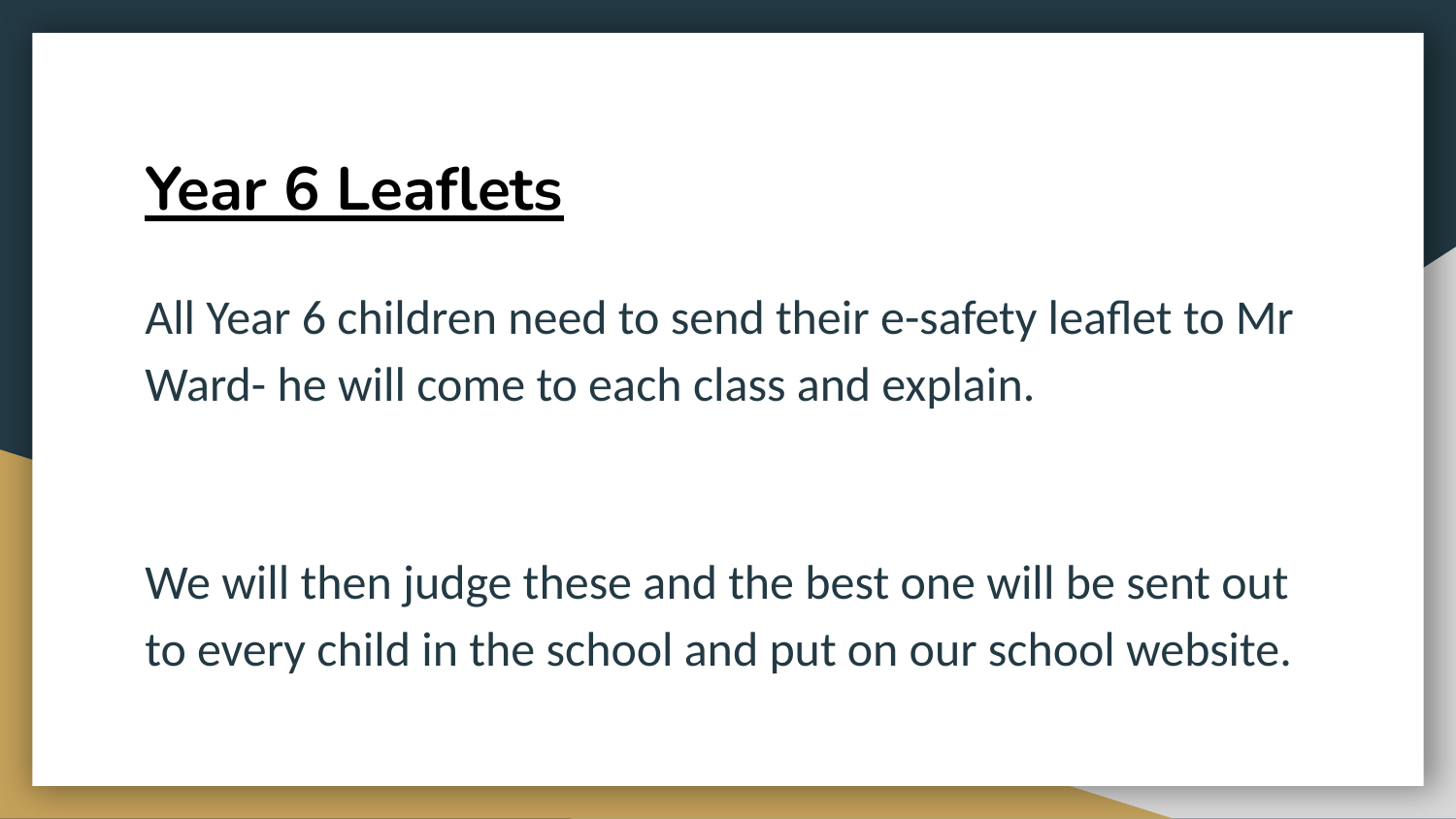

# Year 6 Leaflets
All Year 6 children need to send their e-safety leaflet to Mr Ward- he will come to each class and explain.

We will then judge these and the best one will be sent out to every child in the school and put on our school website.